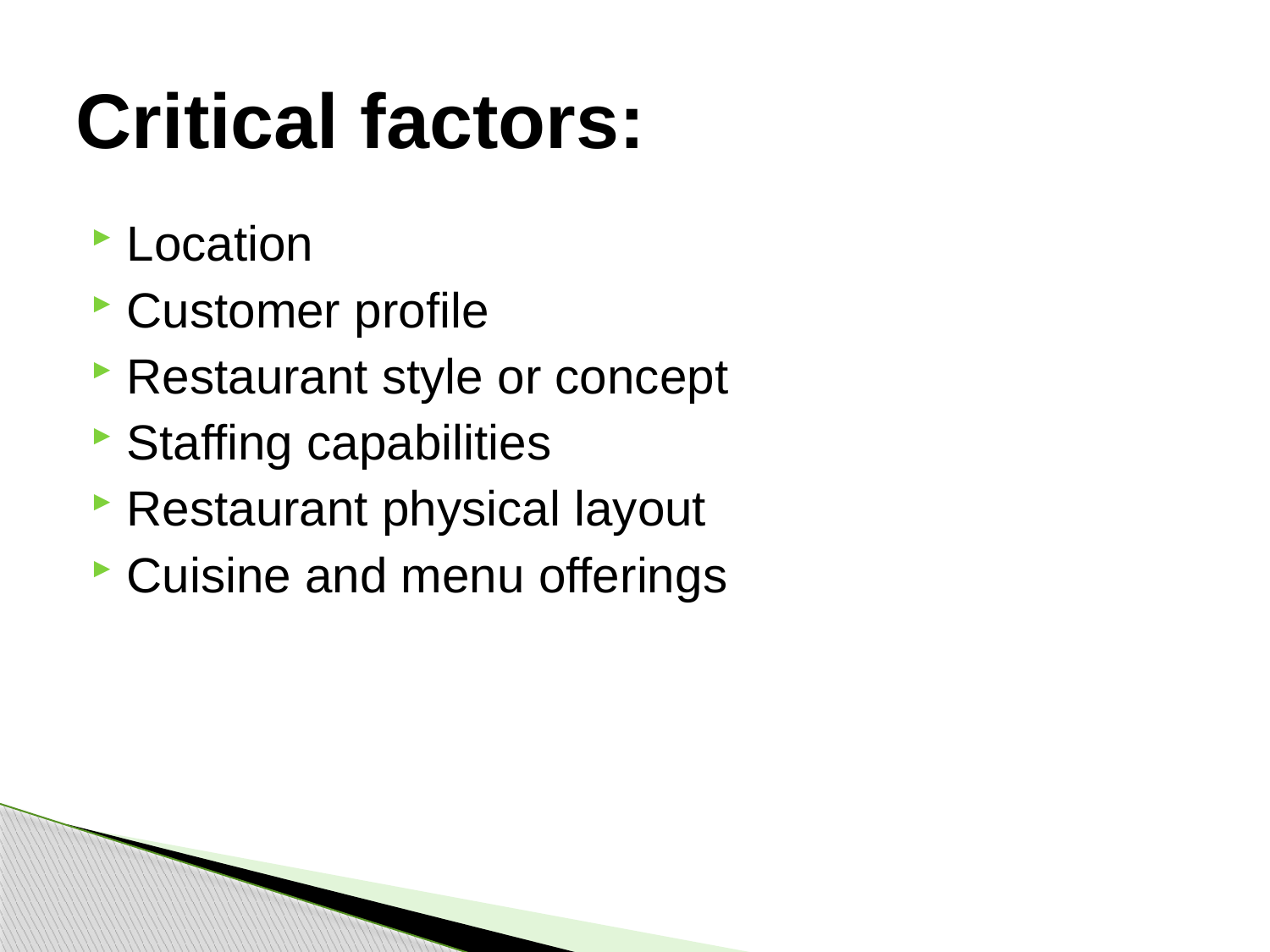

# Critical factors:
Location
Customer profile
Restaurant style or concept
Staffing capabilities
Restaurant physical layout
Cuisine and menu offerings